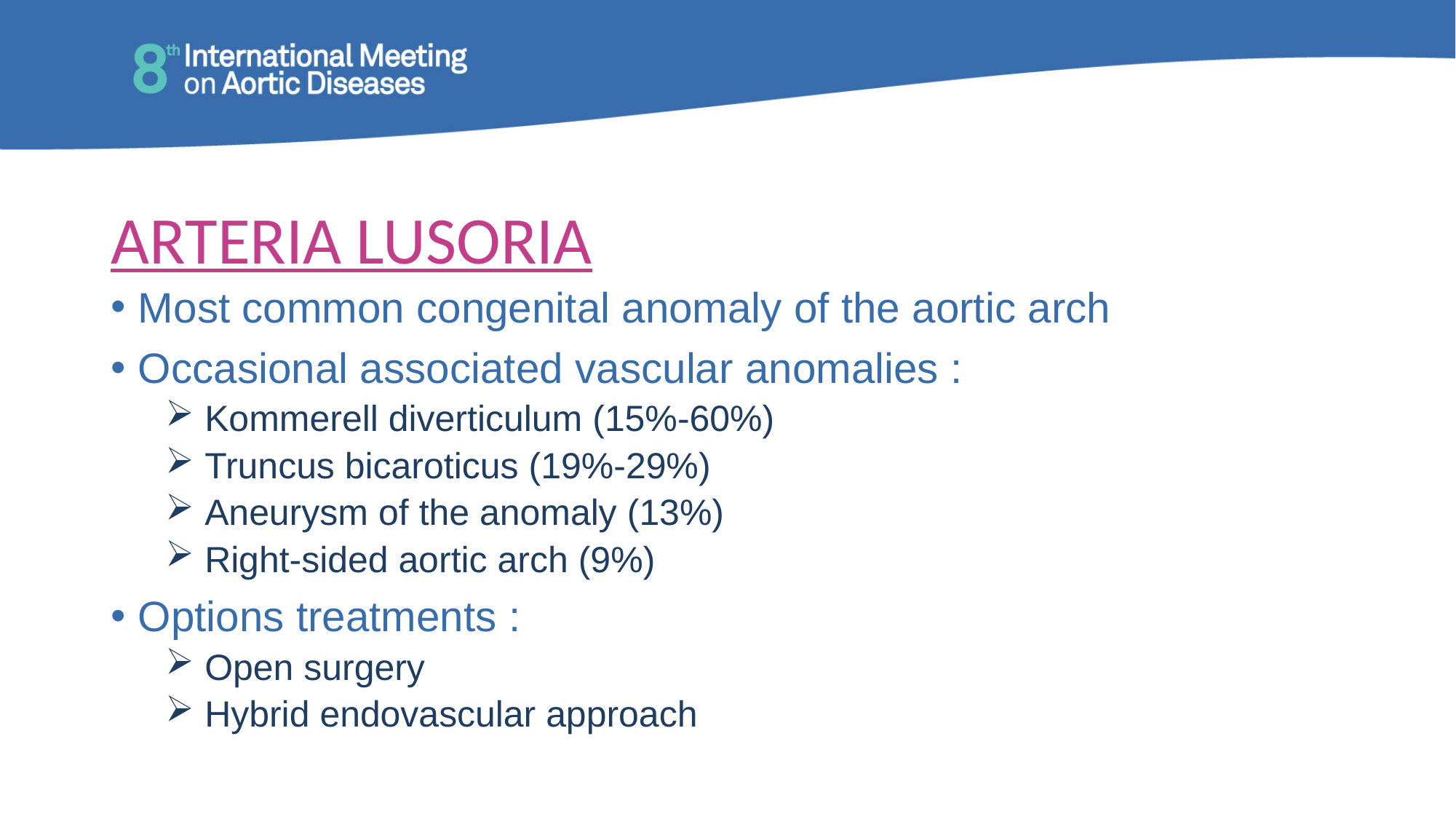

# Arteria Lusoria
Most common congenital anomaly of the aortic arch
Occasional associated vascular anomalies :
 Kommerell diverticulum (15%-60%)
 Truncus bicaroticus (19%-29%)
 Aneurysm of the anomaly (13%)
 Right-sided aortic arch (9%)
Options treatments :
 Open surgery
 Hybrid endovascular approach